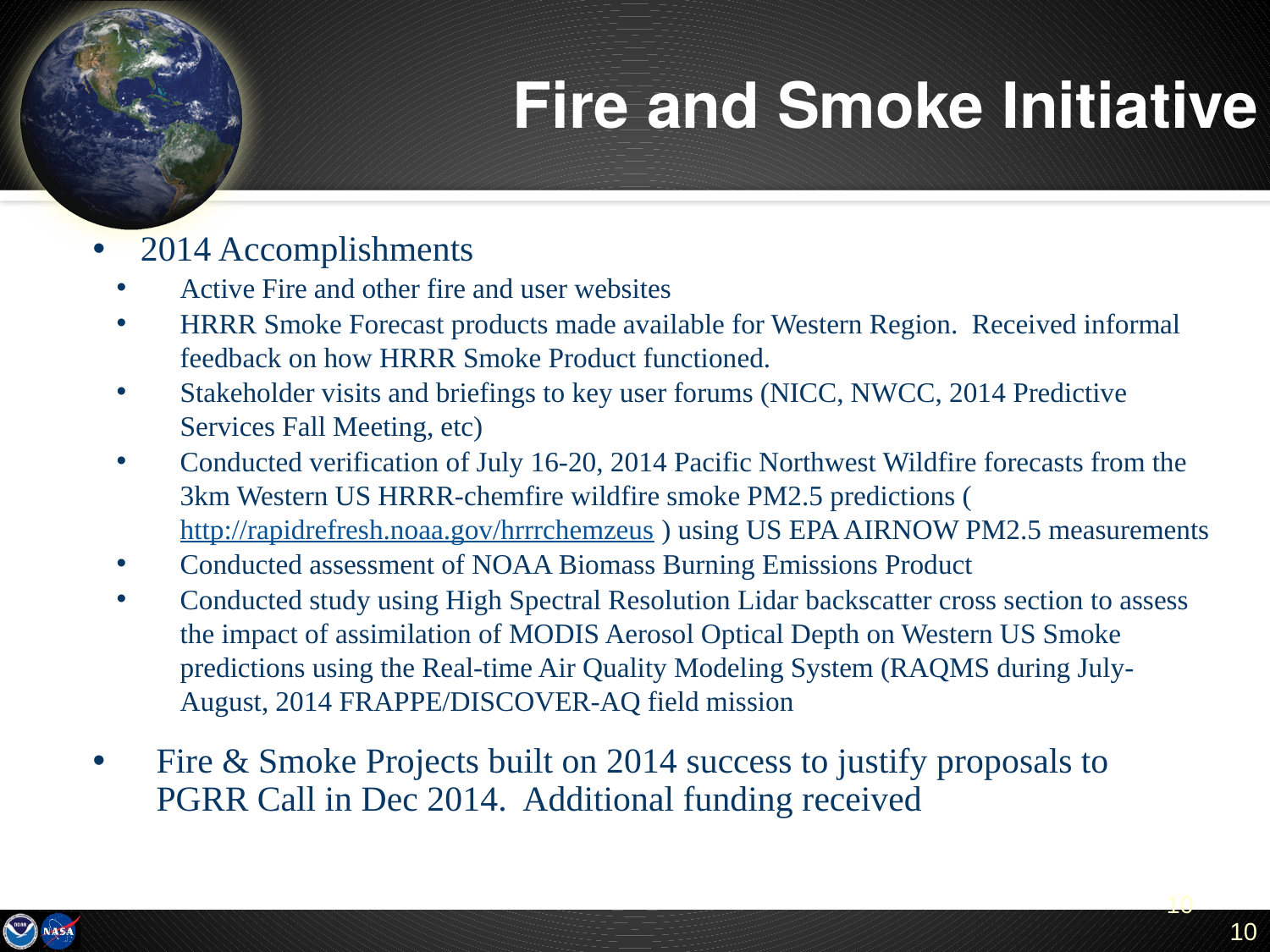

# Fire and Smoke Initiative
2014 Accomplishments
Active Fire and other fire and user websites
HRRR Smoke Forecast products made available for Western Region.  Received informal feedback on how HRRR Smoke Product functioned.
Stakeholder visits and briefings to key user forums (NICC, NWCC, 2014 Predictive Services Fall Meeting, etc)
Conducted verification of July 16-20, 2014 Pacific Northwest Wildfire forecasts from the 3km Western US HRRR-chemfire wildfire smoke PM2.5 predictions (http://rapidrefresh.noaa.gov/hrrrchemzeus ) using US EPA AIRNOW PM2.5 measurements
Conducted assessment of NOAA Biomass Burning Emissions Product
Conducted study using High Spectral Resolution Lidar backscatter cross section to assess the impact of assimilation of MODIS Aerosol Optical Depth on Western US Smoke predictions using the Real-time Air Quality Modeling System (RAQMS during July-August, 2014 FRAPPE/DISCOVER-AQ field mission
Fire & Smoke Projects built on 2014 success to justify proposals to PGRR Call in Dec 2014.  Additional funding received

10
9/8/2015